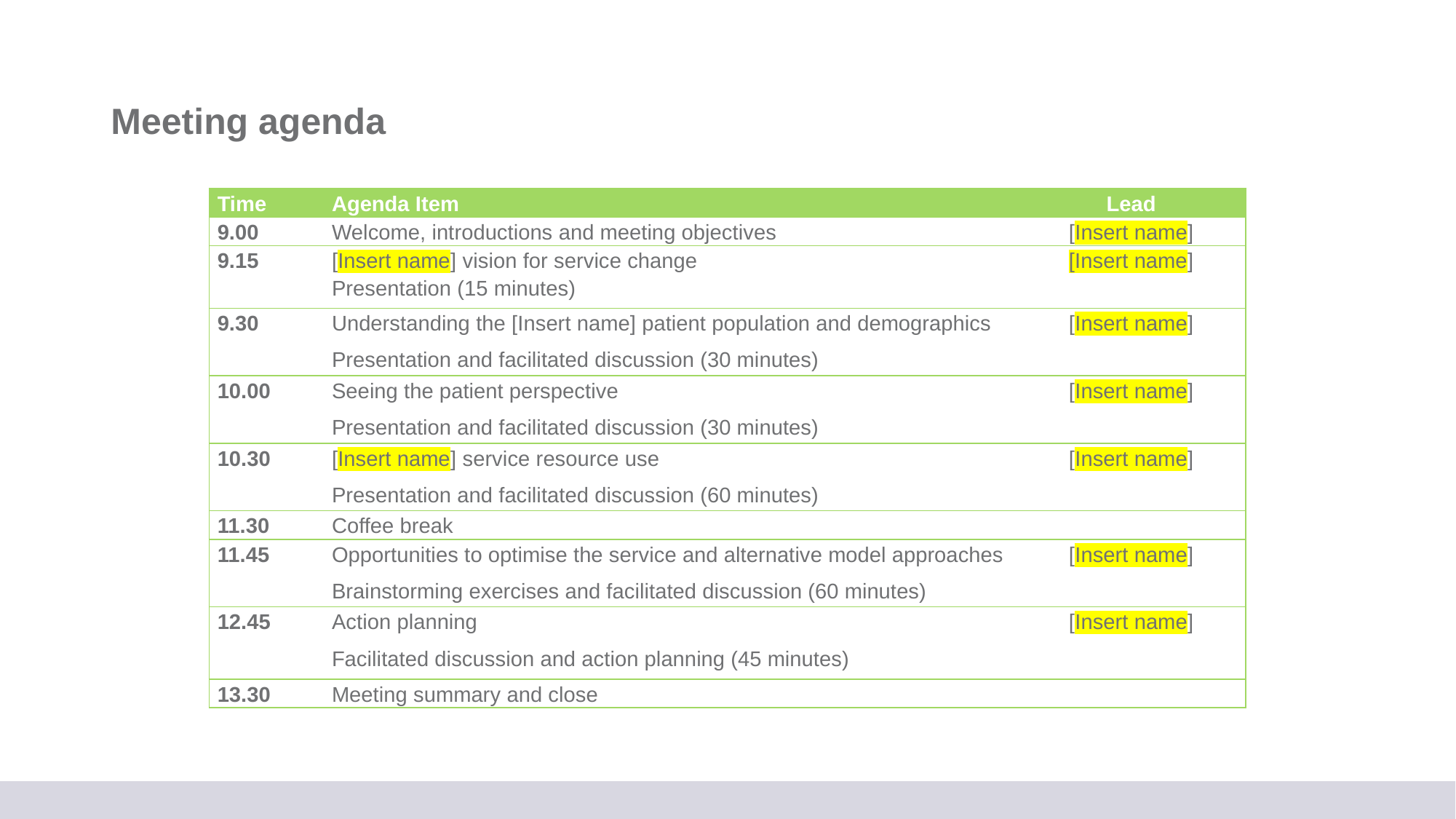

# Meeting agenda
| Time | Agenda Item | Lead |
| --- | --- | --- |
| 9.00 | Welcome, introductions and meeting objectives | [Insert name] |
| 9.15 | [Insert name] vision for service change Presentation (15 minutes) | [Insert name] |
| 9.30 | Understanding the [Insert name] patient population and demographics Presentation and facilitated discussion (30 minutes) | [Insert name] |
| 10.00 | Seeing the patient perspective Presentation and facilitated discussion (30 minutes) | [Insert name] |
| 10.30 | [Insert name] service resource use Presentation and facilitated discussion (60 minutes) | [Insert name] |
| 11.30 | Coffee break |  |
| 11.45 | Opportunities to optimise the service and alternative model approaches Brainstorming exercises and facilitated discussion (60 minutes) | [Insert name] |
| 12.45 | Action planning Facilitated discussion and action planning (45 minutes) | [Insert name] |
| 13.30 | Meeting summary and close |  |